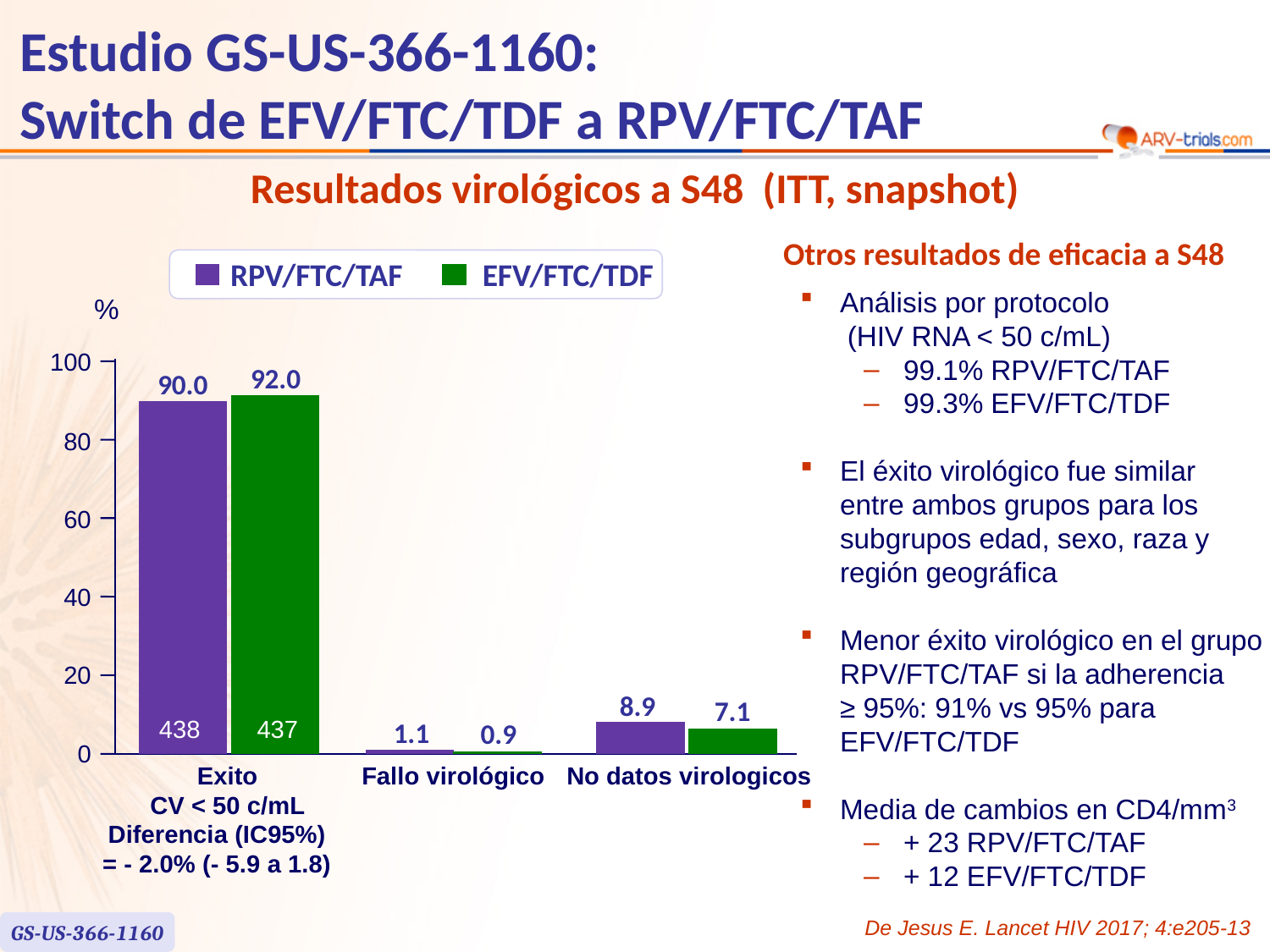

# Estudio GS-US-366-1160: Switch de EFV/FTC/TDF a RPV/FTC/TAF
Resultados virológicos a S48  (ITT, snapshot)
Otros resultados de eficacia a S48
RPV/FTC/TAF
EFV/FTC/TDF

%
100

92.0

90.0

80

60

40

20

8.9
7.1
438
437
1.1
0.9

0

Exito
CV < 50 c/mL
Fallo virológico
No datos virologicos
Diferencia (IC95%)
= - 2.0% (- 5.9 a 1.8)
Análisis por protocolo
      (HIV RNA < 50 c/mL)
99.1% RPV/FTC/TAF
99.3% EFV/FTC/TDF
El éxito virológico fue similar entre ambos grupos para los subgrupos edad, sexo, raza y región geográfica

Menor éxito virológico en el grupo RPV/FTC/TAF si la adherencia
≥ 95%: 91% vs 95% para EFV/FTC/TDF

Media de cambios en CD4/mm3
+ 23 RPV/FTC/TAF
+ 12 EFV/FTC/TDF
De Jesus E. Lancet HIV 2017; 4:e205-13
GS-US-366-1160